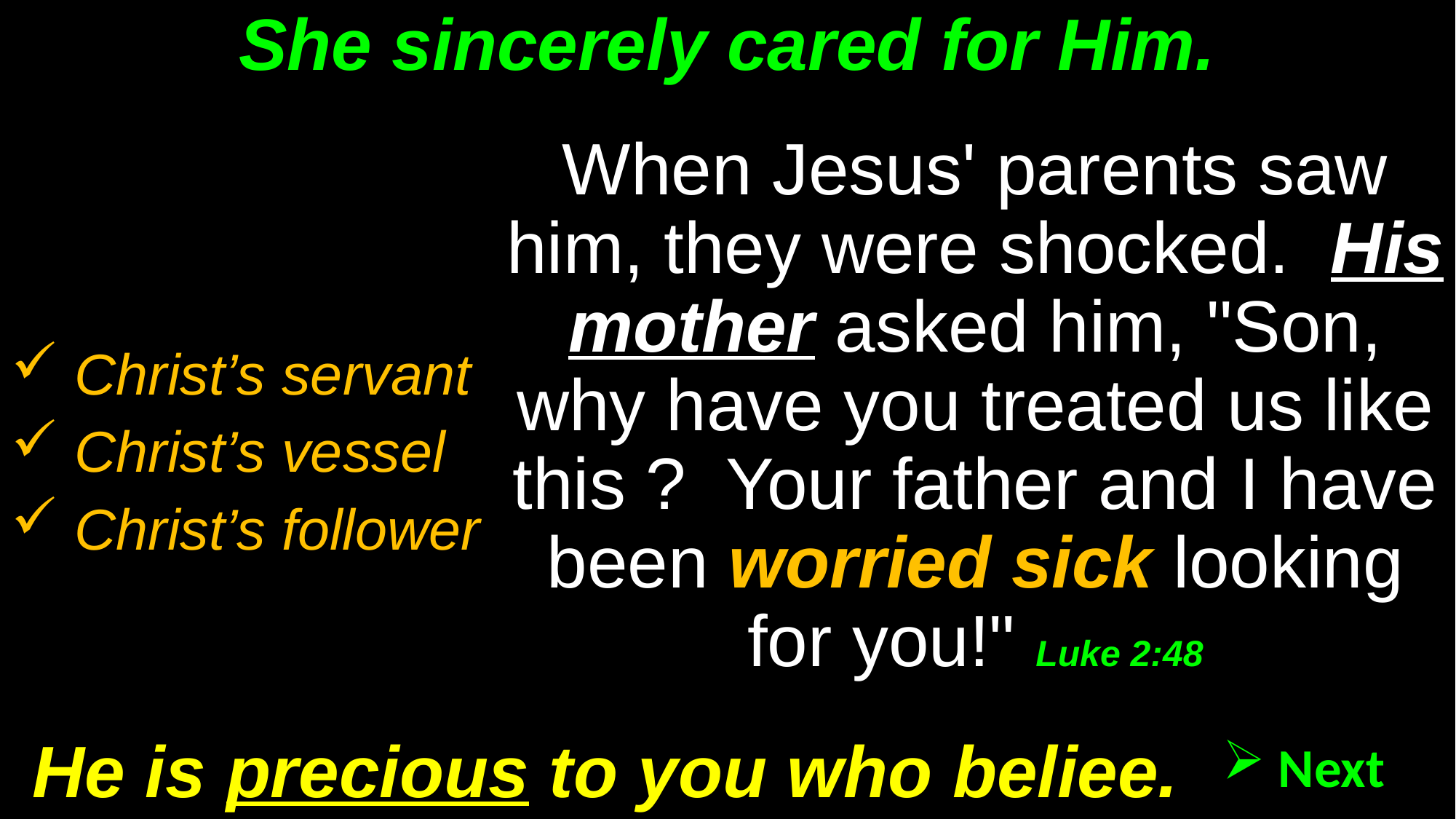

# She sincerely cared for Him.
When Jesus' parents saw him, they were shocked.  His mother asked him, "Son, why have you treated us like this ?  Your father and I have been worried sick looking for you!" Luke 2:48
 Christ’s servant
 Christ’s vessel
 Christ’s follower
He is precious to you who beliee.
 Next